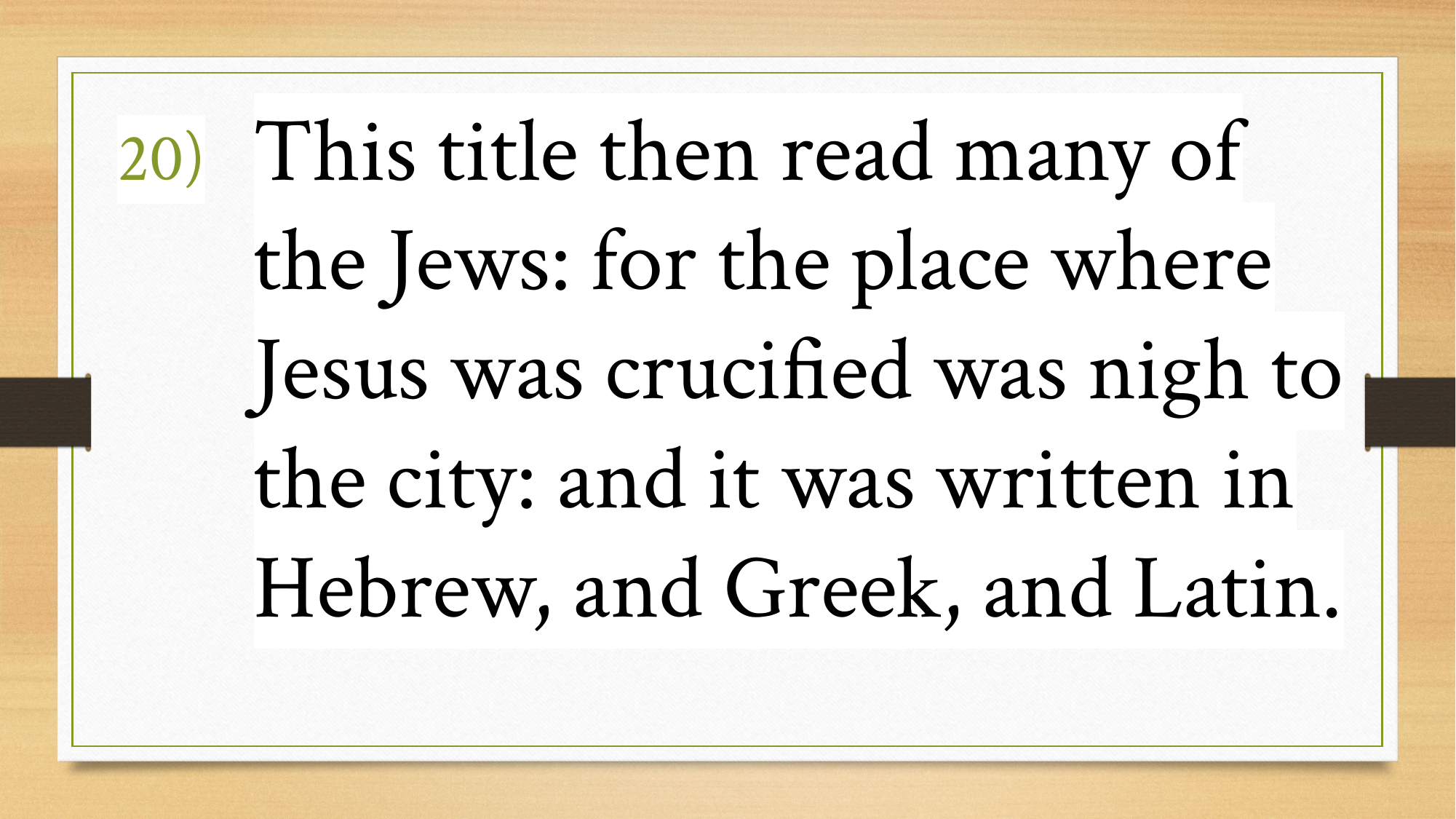

This title then read many of the Jews: for the place where Jesus was crucified was nigh to the city: and it was written in Hebrew, and Greek, and Latin.